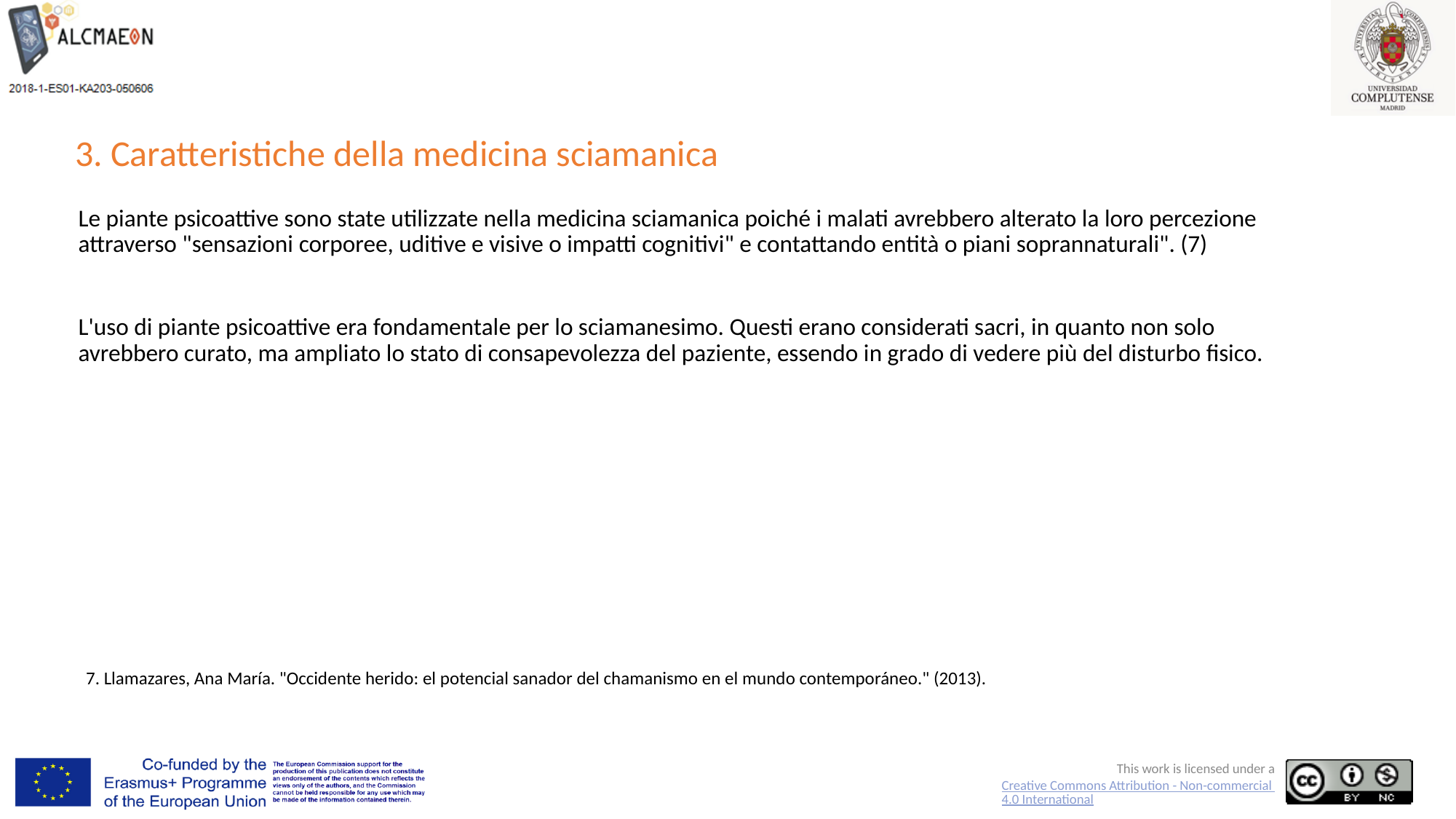

# 3. Caratteristiche della medicina sciamanica
Le piante psicoattive sono state utilizzate nella medicina sciamanica poiché i malati avrebbero alterato la loro percezione attraverso "sensazioni corporee, uditive e visive o impatti cognitivi" e contattando entità o piani soprannaturali". (7)

L'uso di piante psicoattive era fondamentale per lo sciamanesimo. Questi erano considerati sacri, in quanto non solo avrebbero curato, ma ampliato lo stato di consapevolezza del paziente, essendo in grado di vedere più del disturbo fisico.

7. Llamazares, Ana María. "Occidente herido: el potencial sanador del chamanismo en el mundo contemporáneo." (2013).